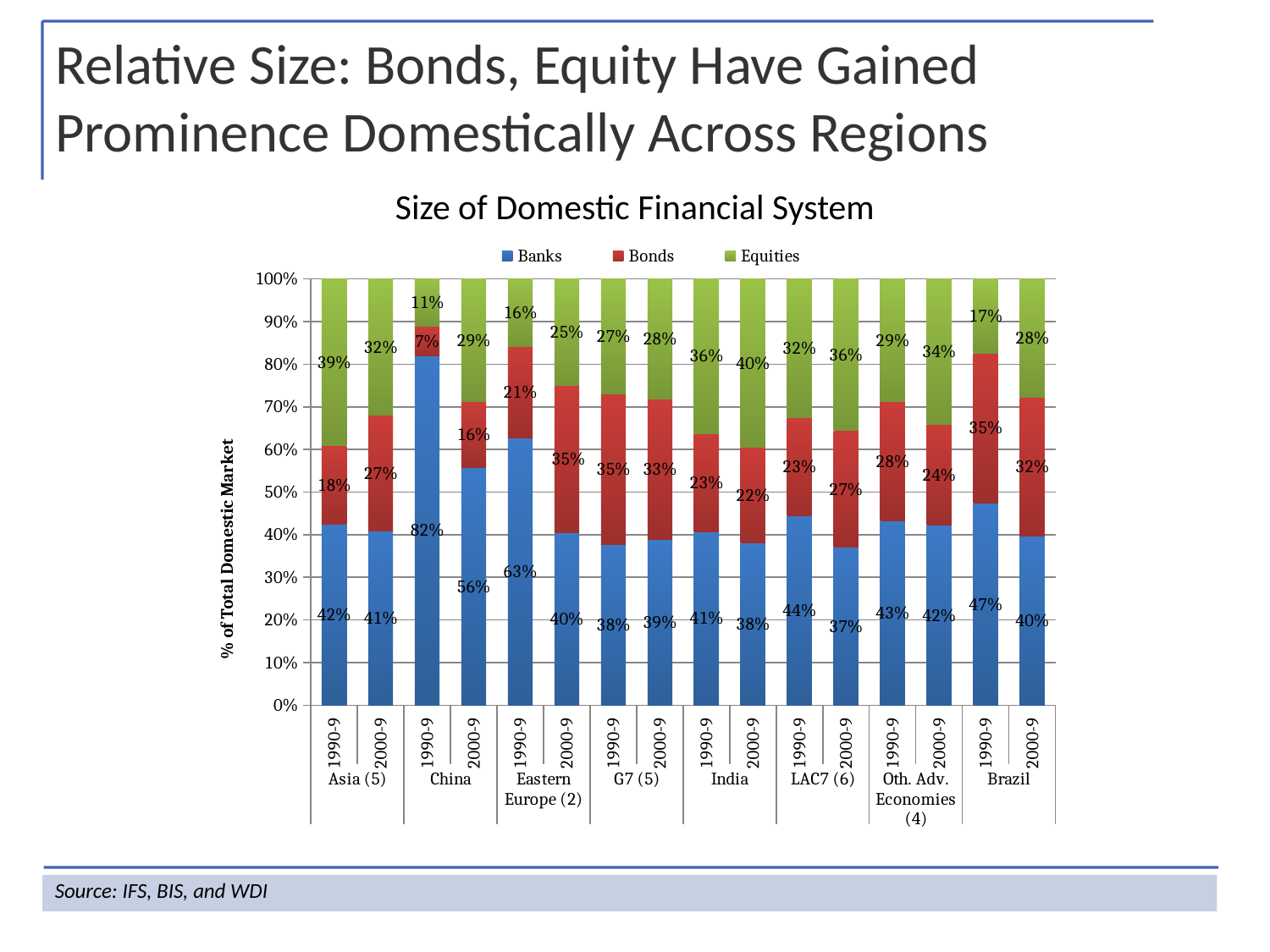

Relative Size: Bonds, Equity Have Gained Prominence Domestically Across Regions
Size of Domestic Financial System

### Chart

| Category | Banks | Bonds | Equities |
|---|---|---|---|
| 1990-9 | 0.424930336674216 | 0.18377275430871867 | 0.39129690901706615 |
| 2000-9 | 0.4085045379381139 | 0.27207828384282057 | 0.3194171782190678 |
| 1990-9 | 0.8203626290707279 | 0.06812721144482534 | 0.11151015948444591 |
| 2000-9 | 0.5568014845007015 | 0.1561284257980797 | 0.2870700897012203 |
| 1990-9 | 0.6265912397508808 | 0.2141542168651044 | 0.1592545433840162 |
| 2000-9 | 0.4047054512586483 | 0.34534780799771453 | 0.2499467407436385 |
| 1990-9 | 0.3762273945295848 | 0.35496600539296197 | 0.2688066000774554 |
| 2000-9 | 0.3889680005431293 | 0.32949049222472826 | 0.2815415072321439 |
| 1990-9 | 0.40715002721975213 | 0.230715691960259 | 0.3621342808199899 |
| 2000-9 | 0.38169640474953 | 0.22284885778908733 | 0.3954547374613828 |
| 1990-9 | 0.4446092232340171 | 0.2306911902749505 | 0.32469958649103225 |
| 2000-9 | 0.37016163674137526 | 0.2743278904242301 | 0.3555104728343956 |
| 1990-9 | 0.43217858731414693 | 0.28031061296958415 | 0.287510799716272 |
| 2000-9 | 0.422127011930884 | 0.23660225702098295 | 0.34127073104813377 |
| 1990-9 | 0.4746544530656218 | 0.35091750936069754 | 0.17442803757368175 |
| 2000-9 | 0.3976909872317294 | 0.3241160694594762 | 0.2781929433087962 |
Source: IFS, BIS, and WDI